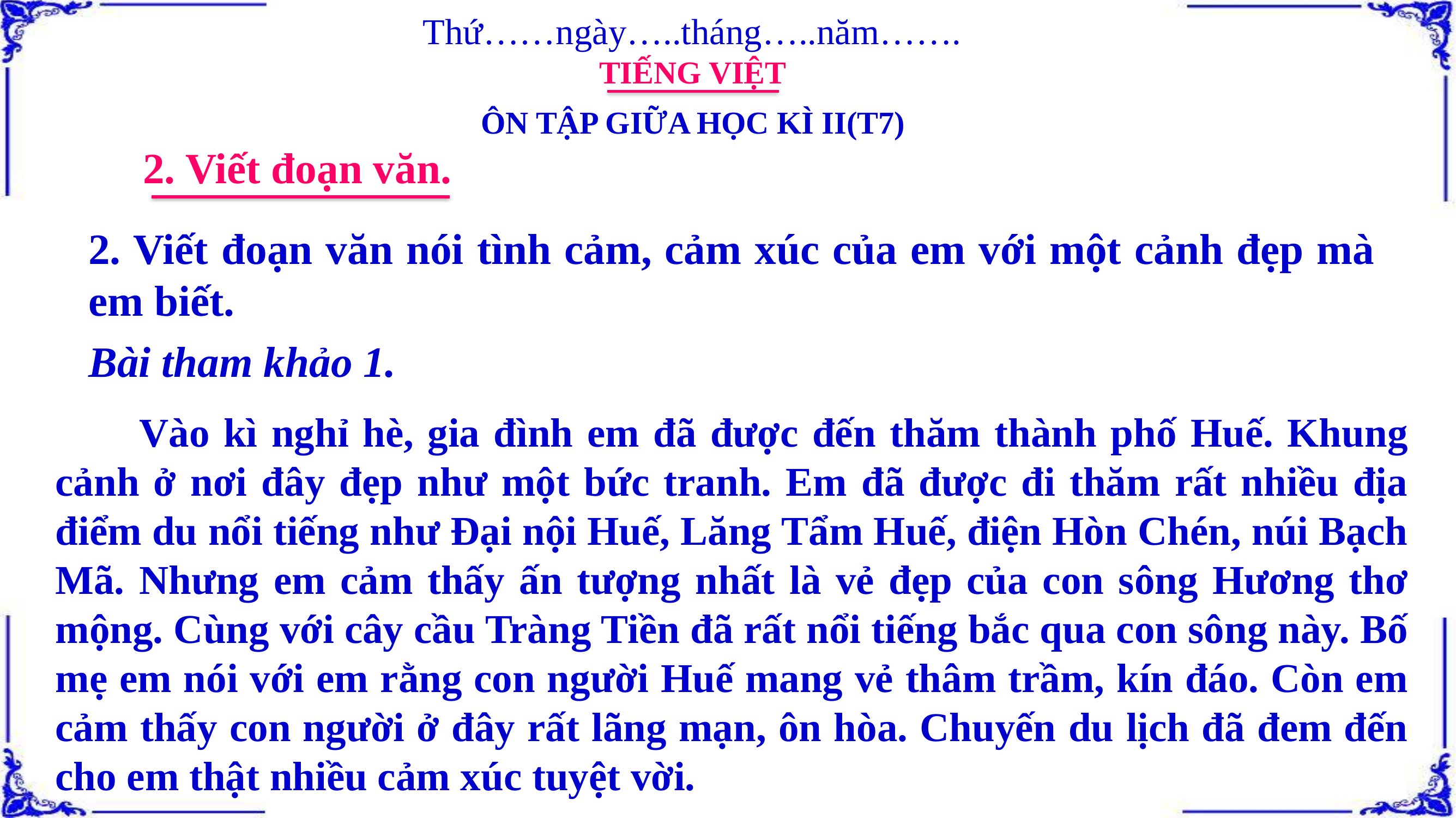

Thứ……ngày…..tháng…..năm…….
TIẾNG VIỆT
ÔN TẬP GIỮA HỌC KÌ II(T7)
2. Viết đoạn văn.
2. Viết đoạn văn nói tình cảm, cảm xúc của em với một cảnh đẹp mà em biết.
Bài tham khảo 1.
      Vào kì nghỉ hè, gia đình em đã được đến thăm thành phố Huế. Khung cảnh ở nơi đây đẹp như một bức tranh. Em đã được đi thăm rất nhiều địa điểm du nổi tiếng như Đại nội Huế, Lăng Tẩm Huế, điện Hòn Chén, núi Bạch Mã. Nhưng em cảm thấy ấn tượng nhất là vẻ đẹp của con sông Hương thơ mộng. Cùng với cây cầu Tràng Tiền đã rất nổi tiếng bắc qua con sông này. Bố mẹ em nói với em rằng con người Huế mang vẻ thâm trầm, kín đáo. Còn em cảm thấy con người ở đây rất lãng mạn, ôn hòa. Chuyến du lịch đã đem đến cho em thật nhiều cảm xúc tuyệt vời.